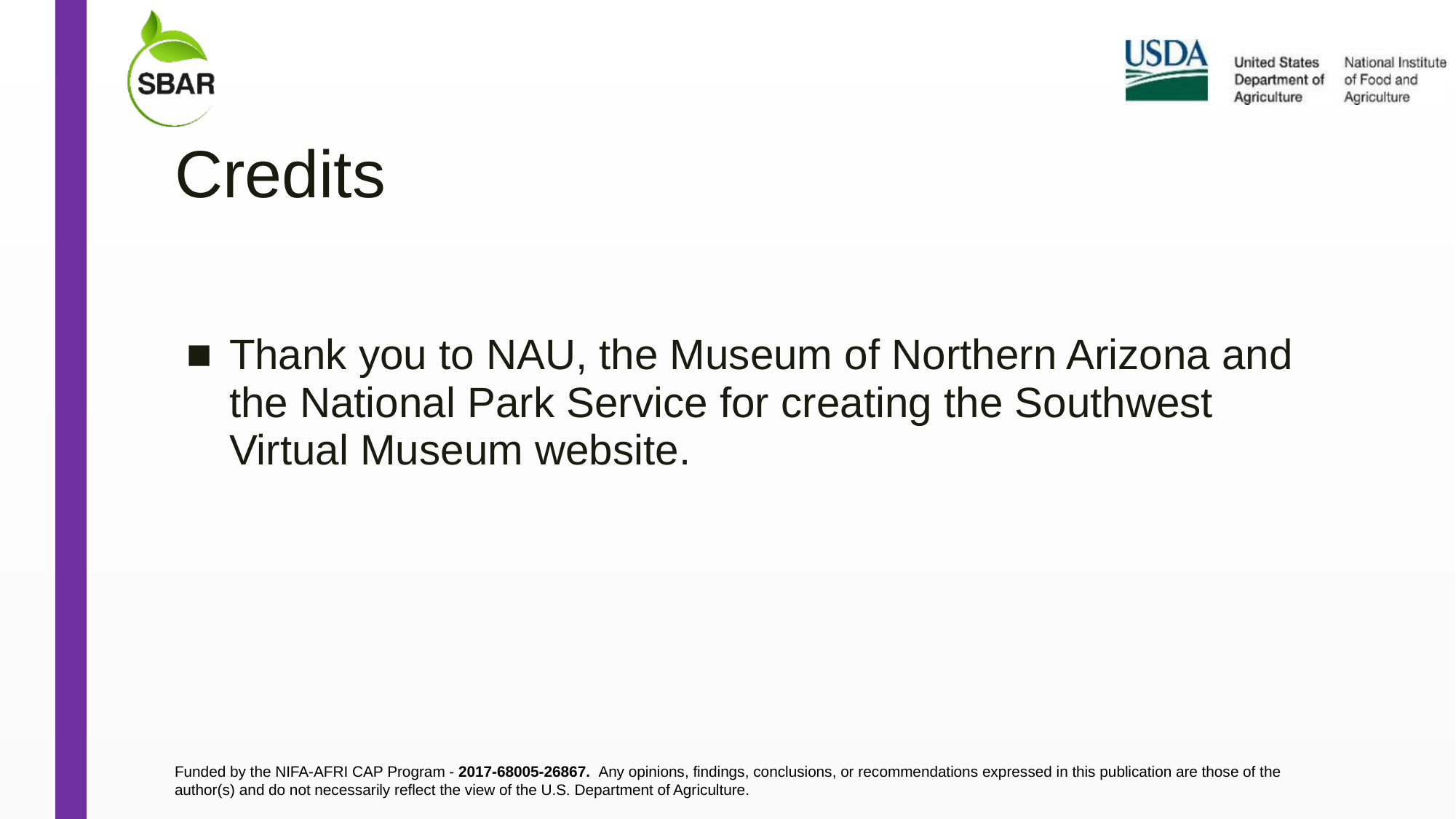

# Credits
Thank you to NAU, the Museum of Northern Arizona and the National Park Service for creating the Southwest Virtual Museum website.